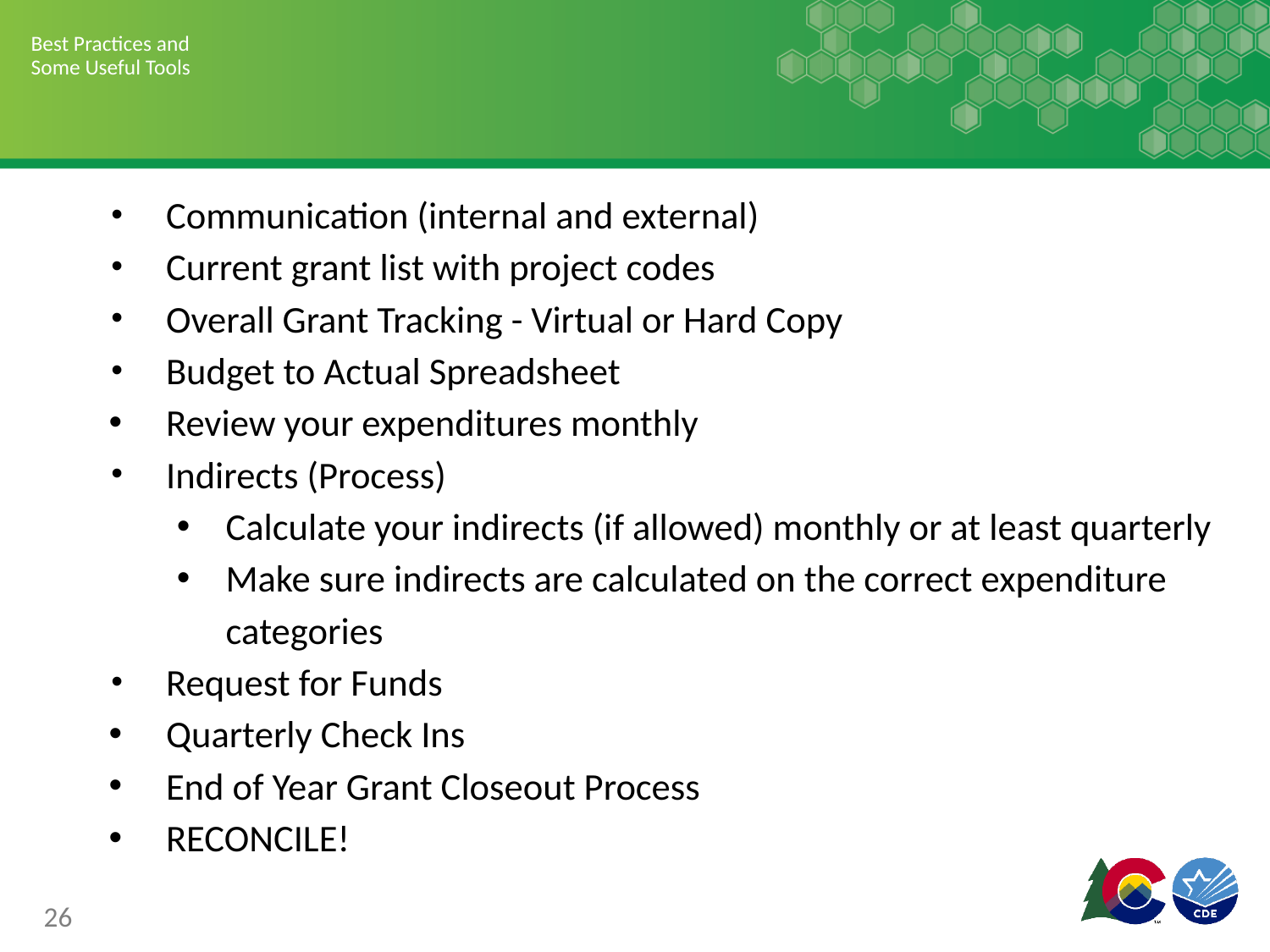

# Best Practices and Some Useful Tools
Communication (internal and external)
Current grant list with project codes
Overall Grant Tracking - Virtual or Hard Copy
Budget to Actual Spreadsheet
Review your expenditures monthly
Indirects (Process)
Calculate your indirects (if allowed) monthly or at least quarterly
Make sure indirects are calculated on the correct expenditure categories
Request for Funds
Quarterly Check Ins
End of Year Grant Closeout Process
RECONCILE!

26